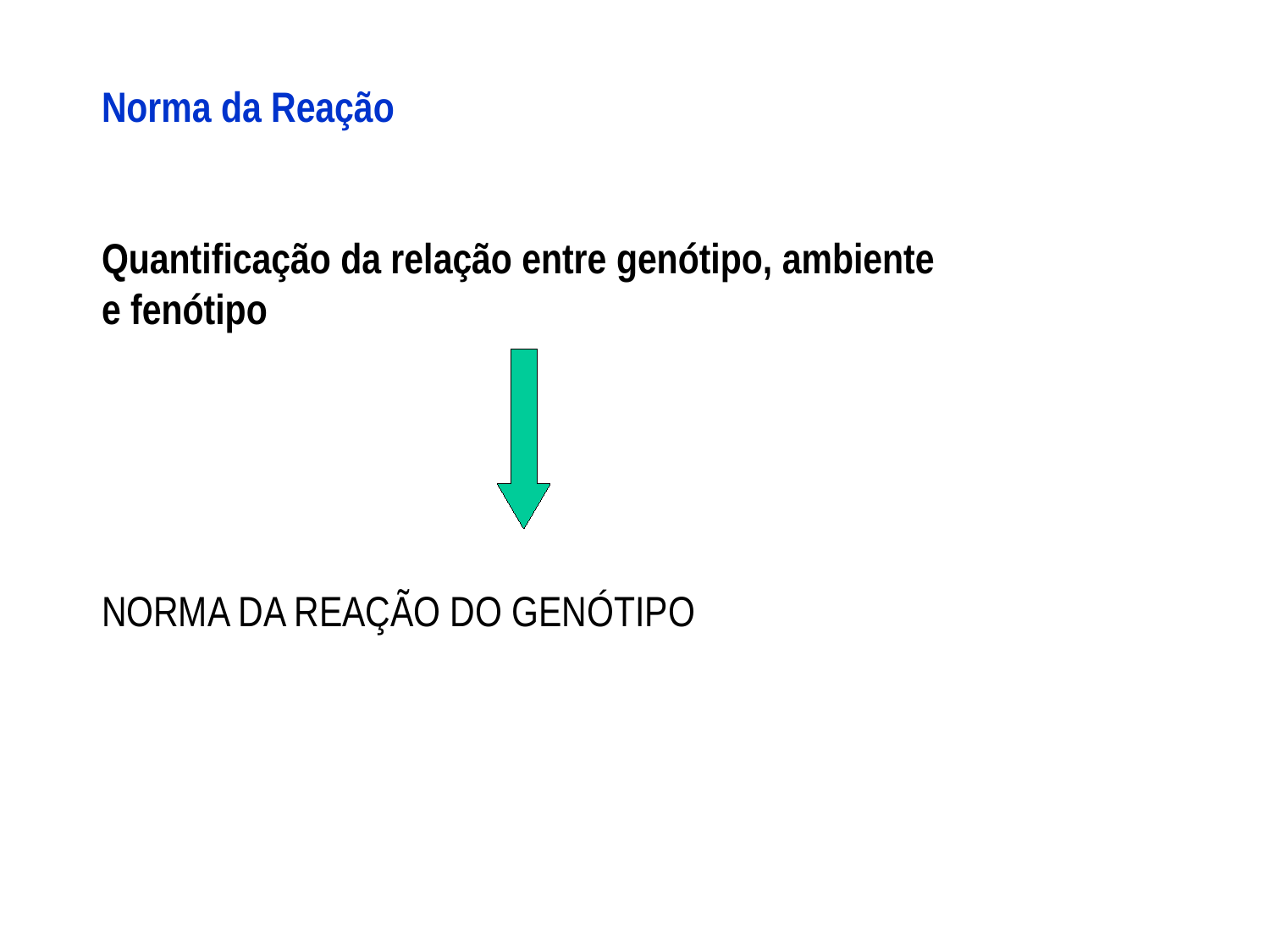

Norma da Reação

Quantificação da relação entre genótipo, ambiente e fenótipo

NORMA DA REAÇÃO DO GENÓTIPO